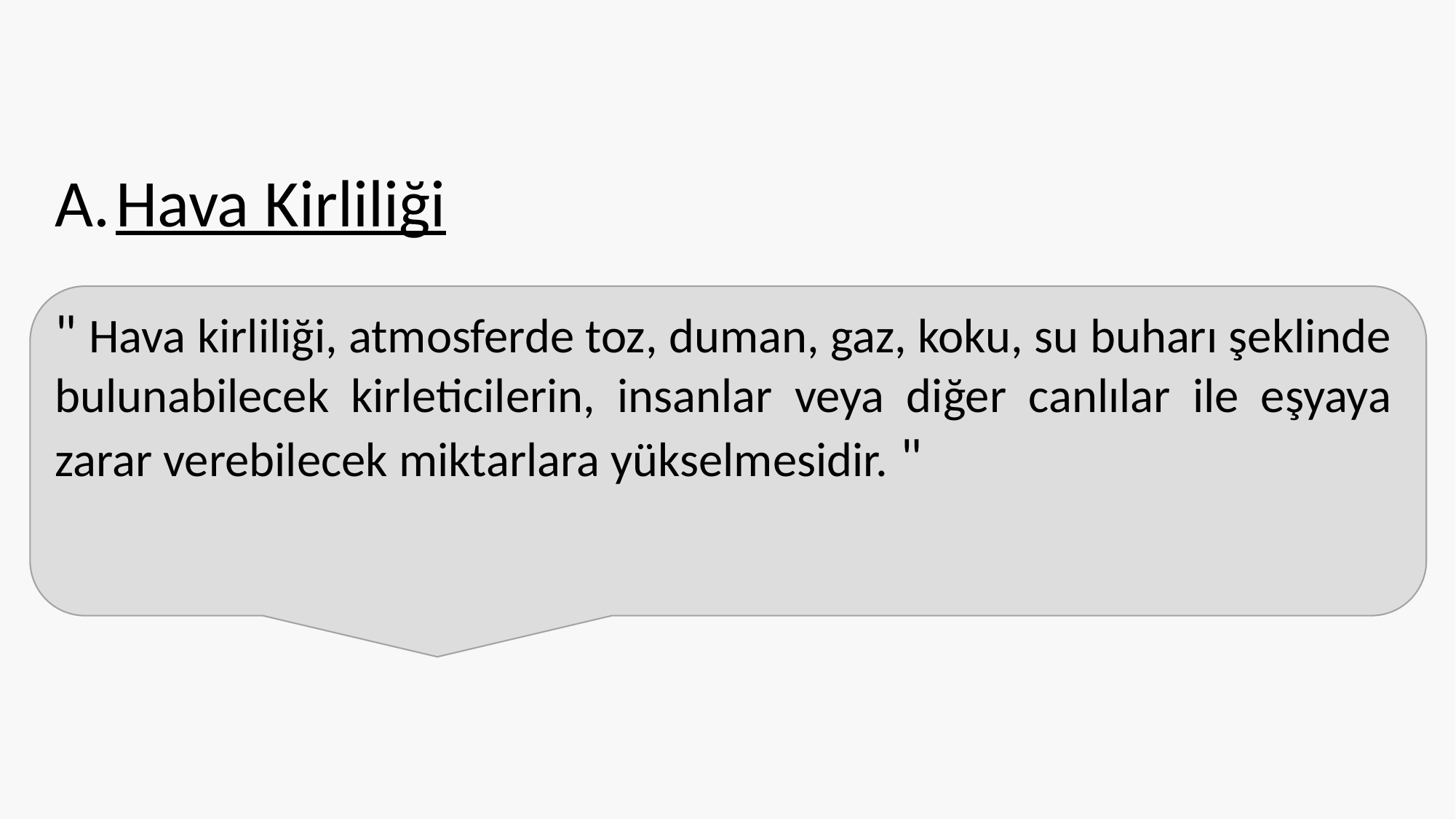

Hava Kirliliği

" Hava kirliliği, atmosferde toz, duman, gaz, koku, su buharı şeklinde bulunabilecek kirleticilerin, insanlar veya diğer canlılar ile eşyaya zarar verebilecek miktarlara yükselmesidir. "